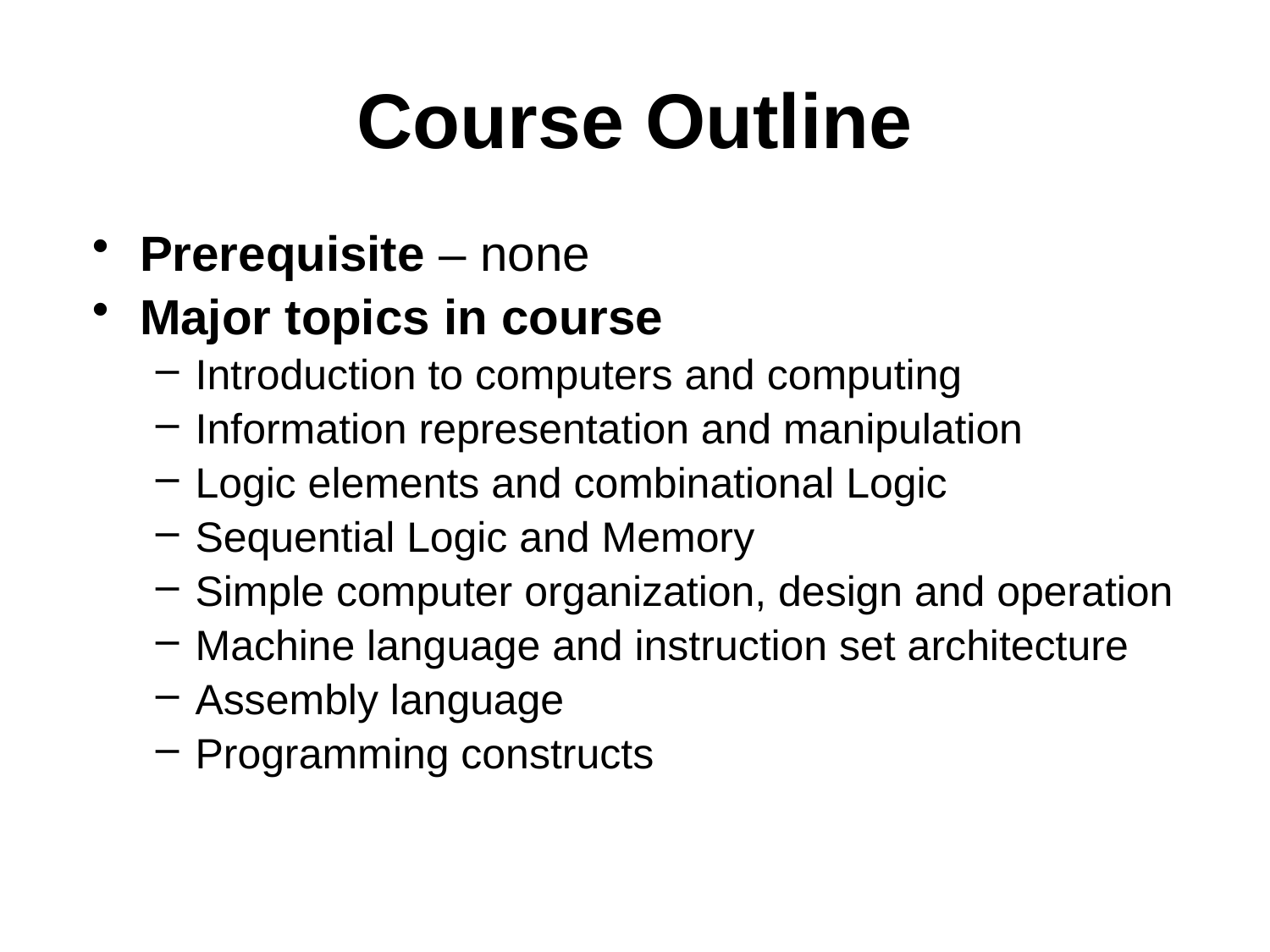

# Course Outline
Prerequisite – none
Major topics in course
Introduction to computers and computing
Information representation and manipulation
Logic elements and combinational Logic
Sequential Logic and Memory
Simple computer organization, design and operation
Machine language and instruction set architecture
Assembly language
Programming constructs